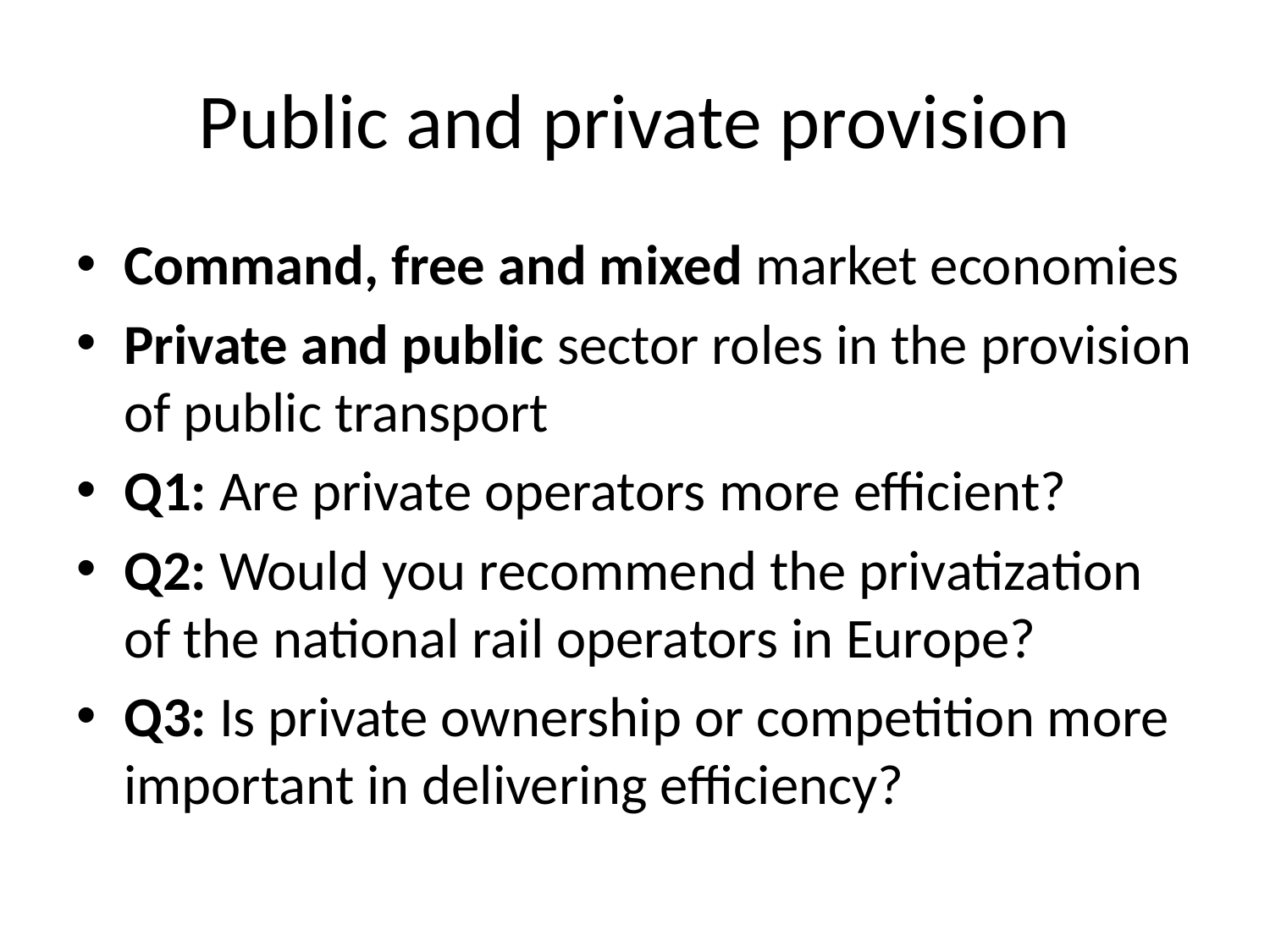

# Public and private provision
Command, free and mixed market economies
Private and public sector roles in the provision of public transport
Q1: Are private operators more efficient?
Q2: Would you recommend the privatization of the national rail operators in Europe?
Q3: Is private ownership or competition more important in delivering efficiency?